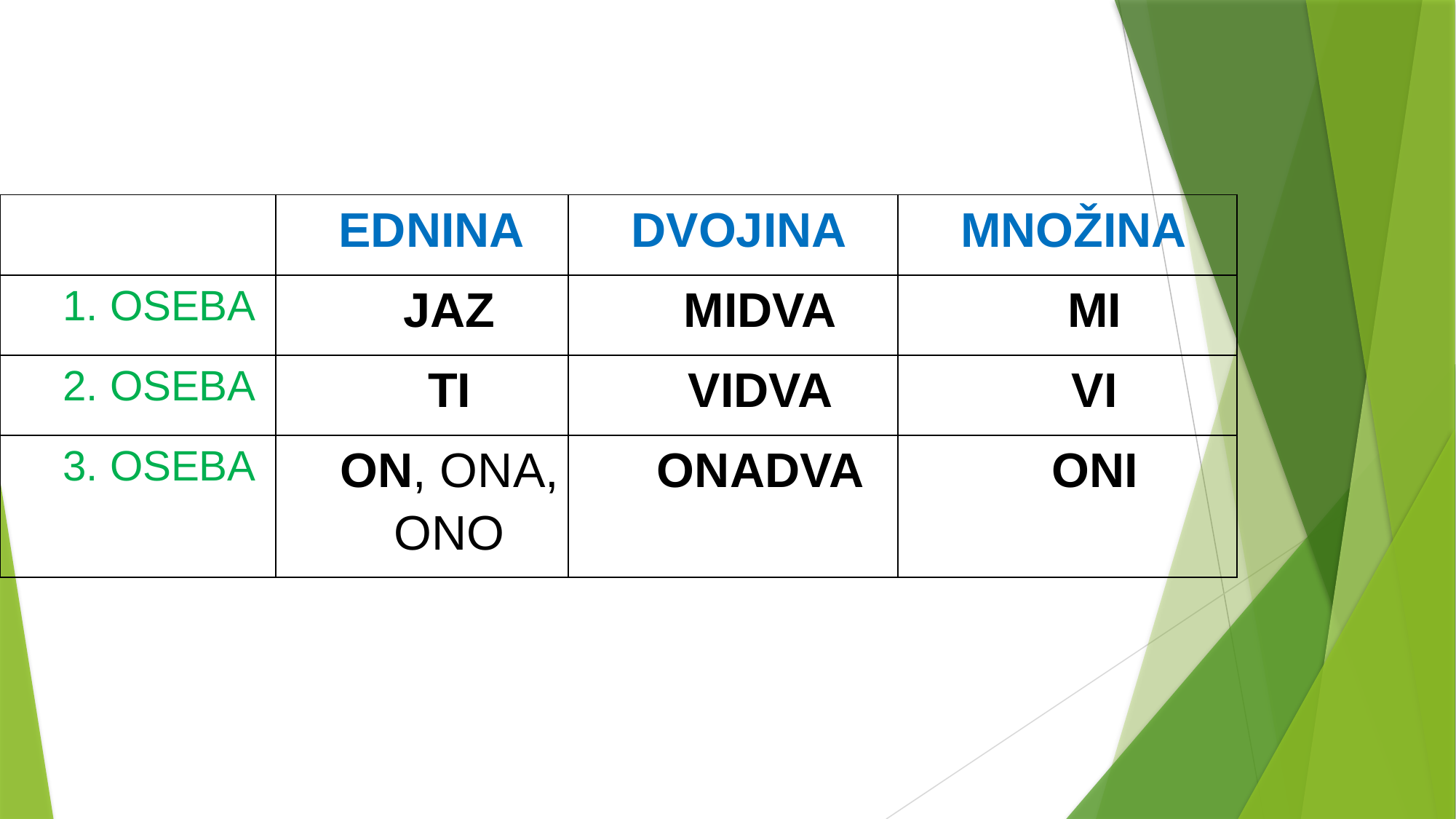

|  | EDNINA | DVOJINA | MNOŽINA |
| --- | --- | --- | --- |
| 1. OSEBA | JAZ | MIDVA | MI |
| 2. OSEBA | TI | VIDVA | VI |
| 3. OSEBA | ON, ONA, ONO | ONADVA | ONI |